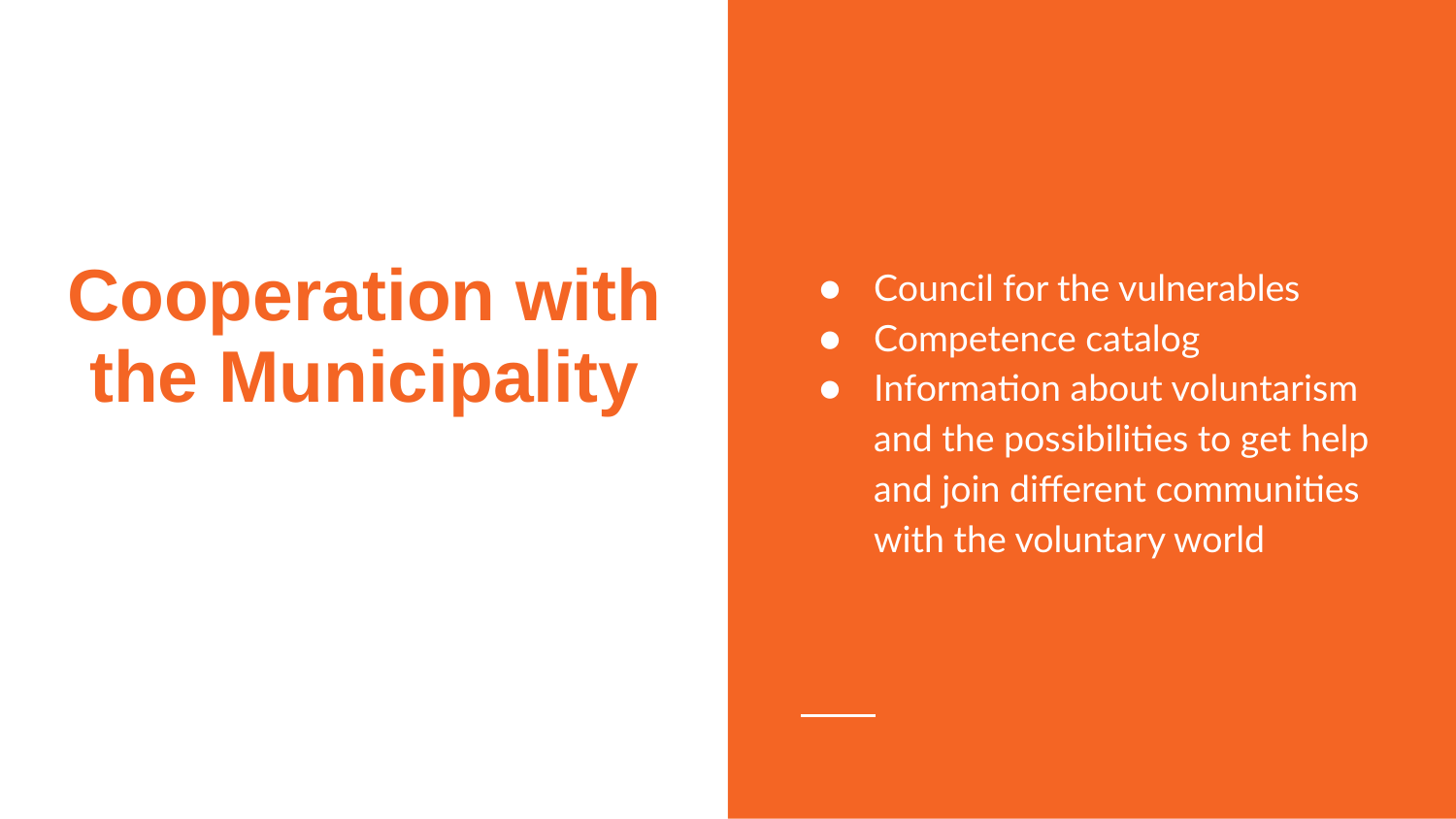

Council for the vulnerables
Competence catalog
Information about voluntarism and the possibilities to get help and join different communities with the voluntary world
# Cooperation with the Municipality